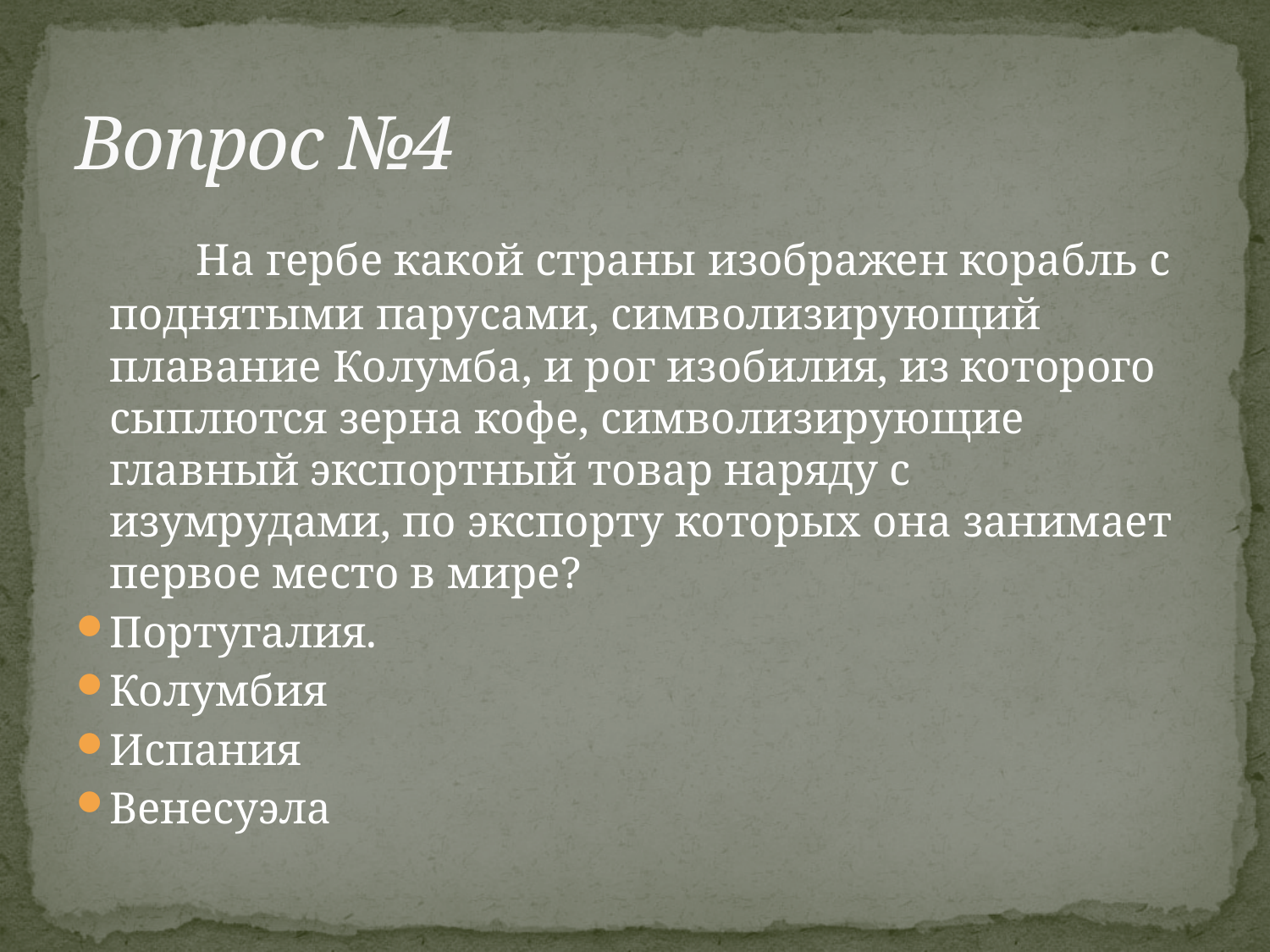

# Вопрос №4
        На гербе какой страны изображен корабль с поднятыми парусами, символизирующий плавание Колумба, и рог изобилия, из которого сыплются зерна кофе, символизирующие главный экспортный товар наряду с изумрудами, по экспорту которых она занимает первое место в мире?
Португалия.
Колумбия
Испания
Венесуэла